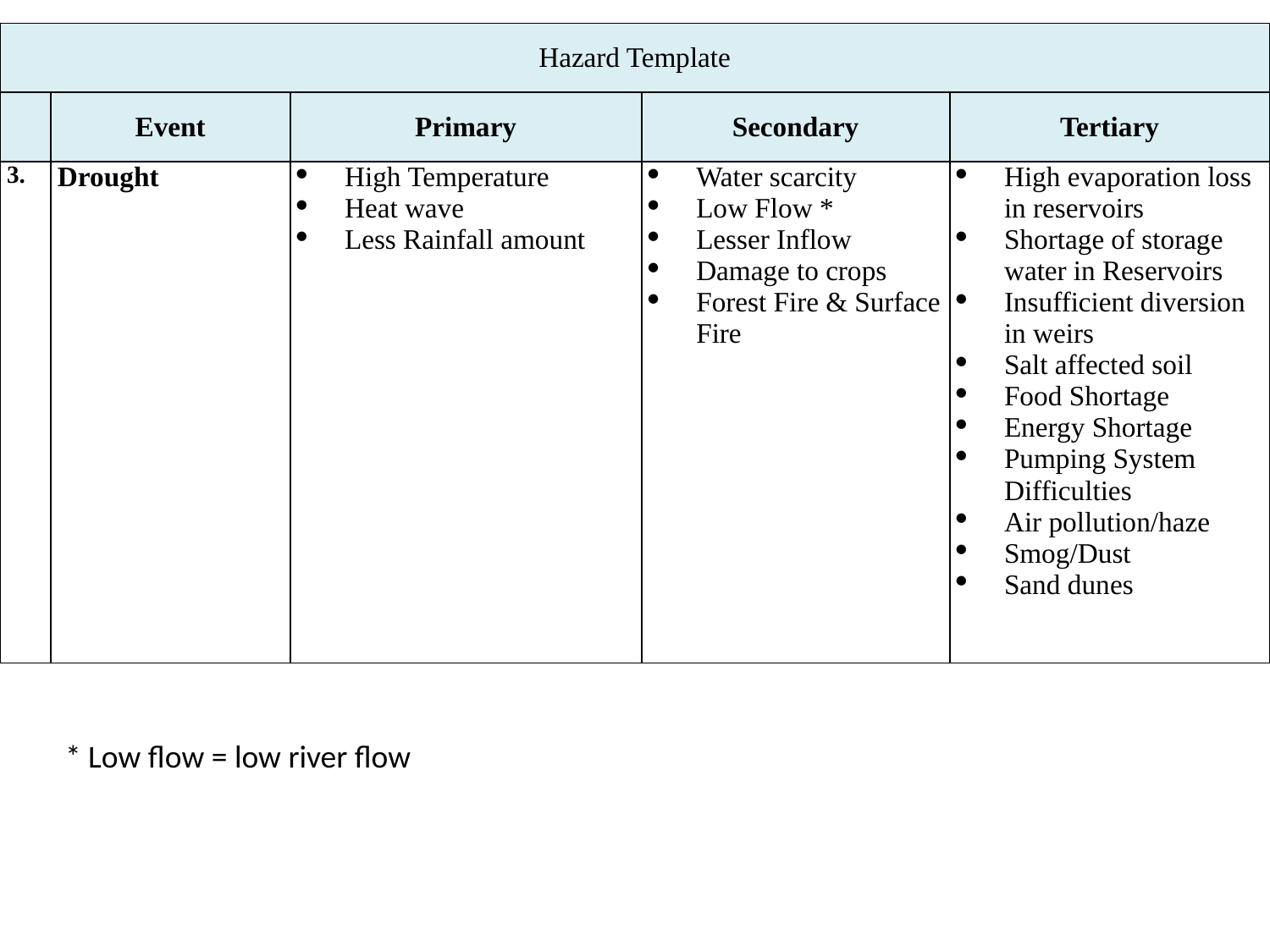

| Hazard Template |  |  |  |  |
| --- | --- | --- | --- | --- |
|  | Event | Primary | Secondary | Tertiary |
| 3. | Drought | High Temperature Heat wave Less Rainfall amount | Water scarcity Low Flow \* Lesser Inflow Damage to crops Forest Fire & Surface Fire | High evaporation loss in reservoirs Shortage of storage water in Reservoirs Insufficient diversion in weirs Salt affected soil Food Shortage Energy Shortage Pumping System Difficulties Air pollution/haze Smog/Dust Sand dunes |
* Low flow = low river flow